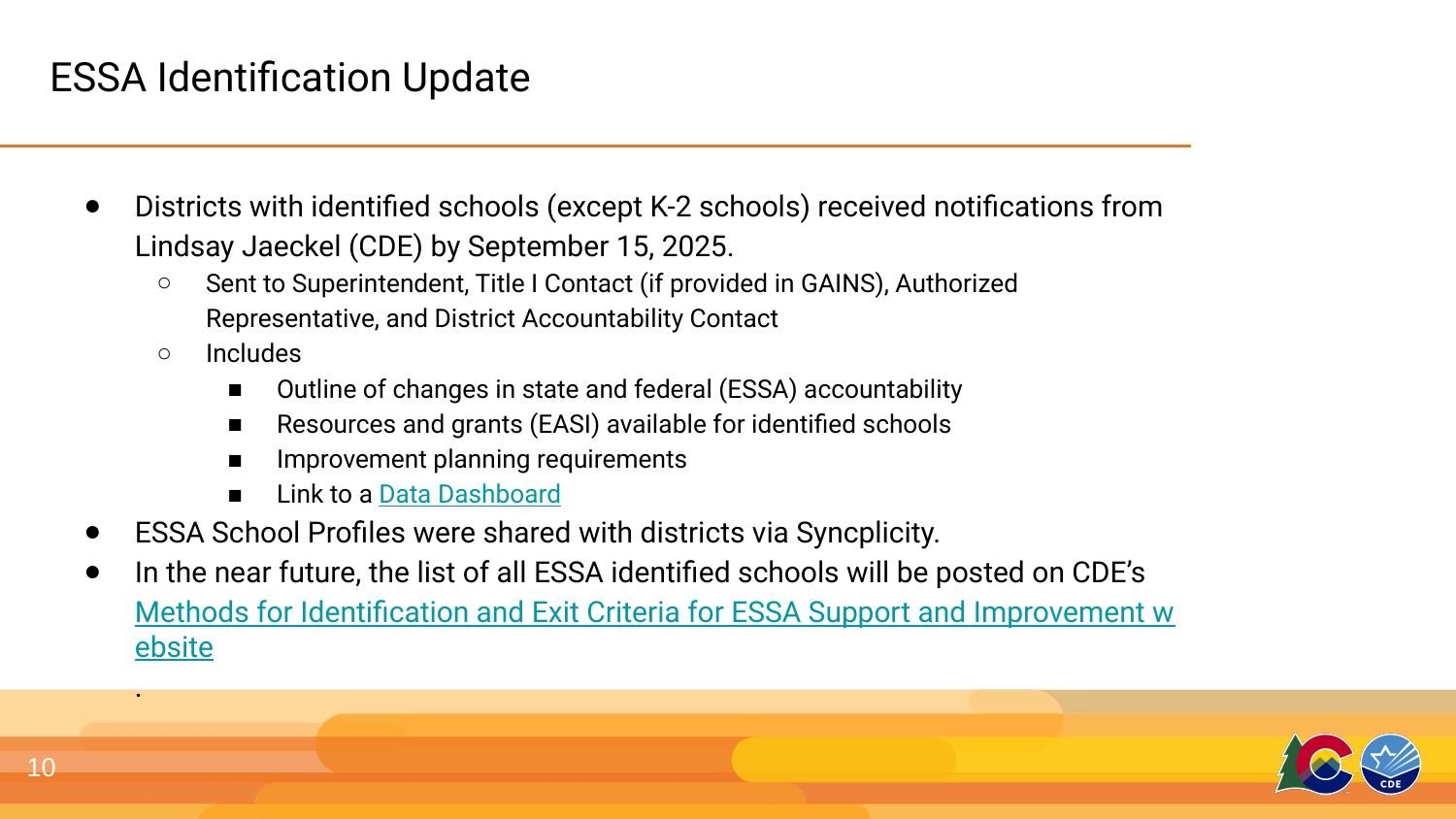

# ESSA Identification Update
Districts with identified schools (except K-2 schools) received notifications from Lindsay Jaeckel (CDE) by September 15, 2025.
Sent to Superintendent, Title I Contact (if provided in GAINS), Authorized Representative, and District Accountability Contact
Includes
Outline of changes in state and federal (ESSA) accountability
Resources and grants (EASI) available for identified schools
Improvement planning requirements
Link to a Data Dashboard
ESSA School Profiles were shared with districts via Syncplicity.
In the near future, the list of all ESSA identified schools will be posted on CDE’s Methods for Identification and Exit Criteria for ESSA Support and Improvement website.